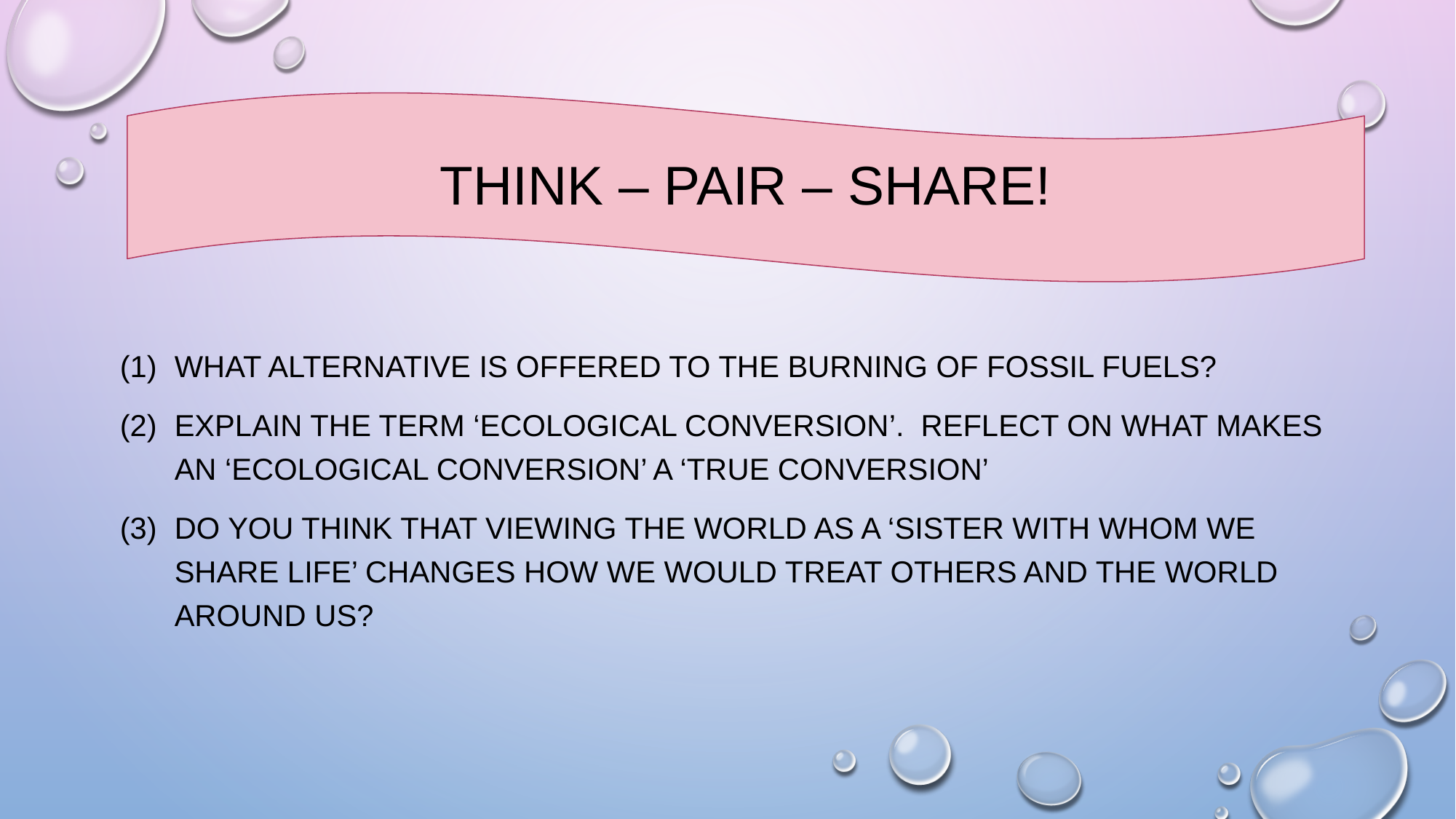

#
Think – Pair – Share!

What alternative is offered to the burning of fossil fuels?
Explain the term ‘Ecological Conversion’.  Reflect on what makes an ‘Ecological Conversion’ a ‘true conversion’
Do you think that viewing the world as a ‘sister with whom we share life’ changes how we would treat others and the world around us?